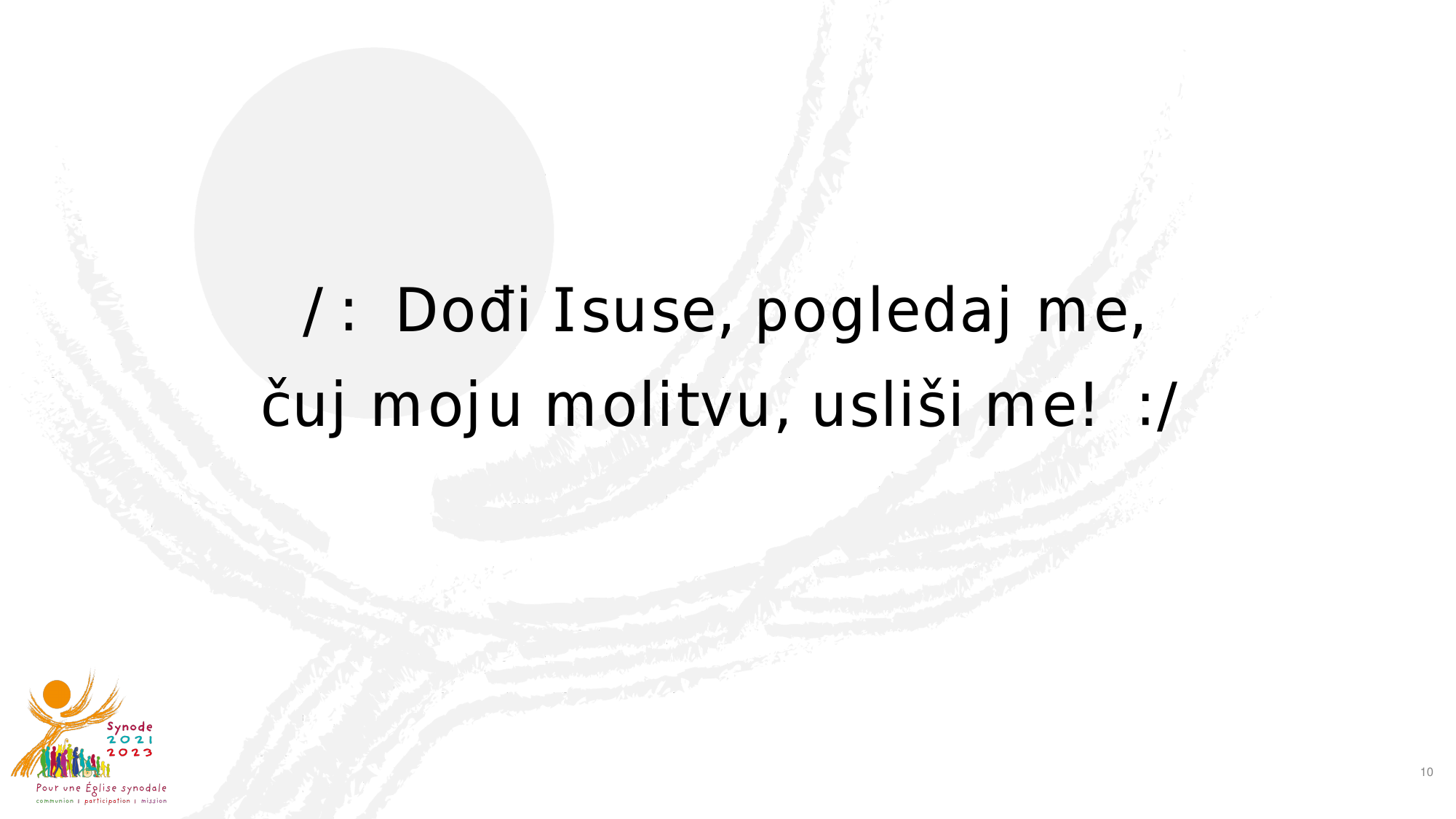

/:  Dođi Isuse, pogledaj me,
čuj moju molitvu, usliši me!  :/
10